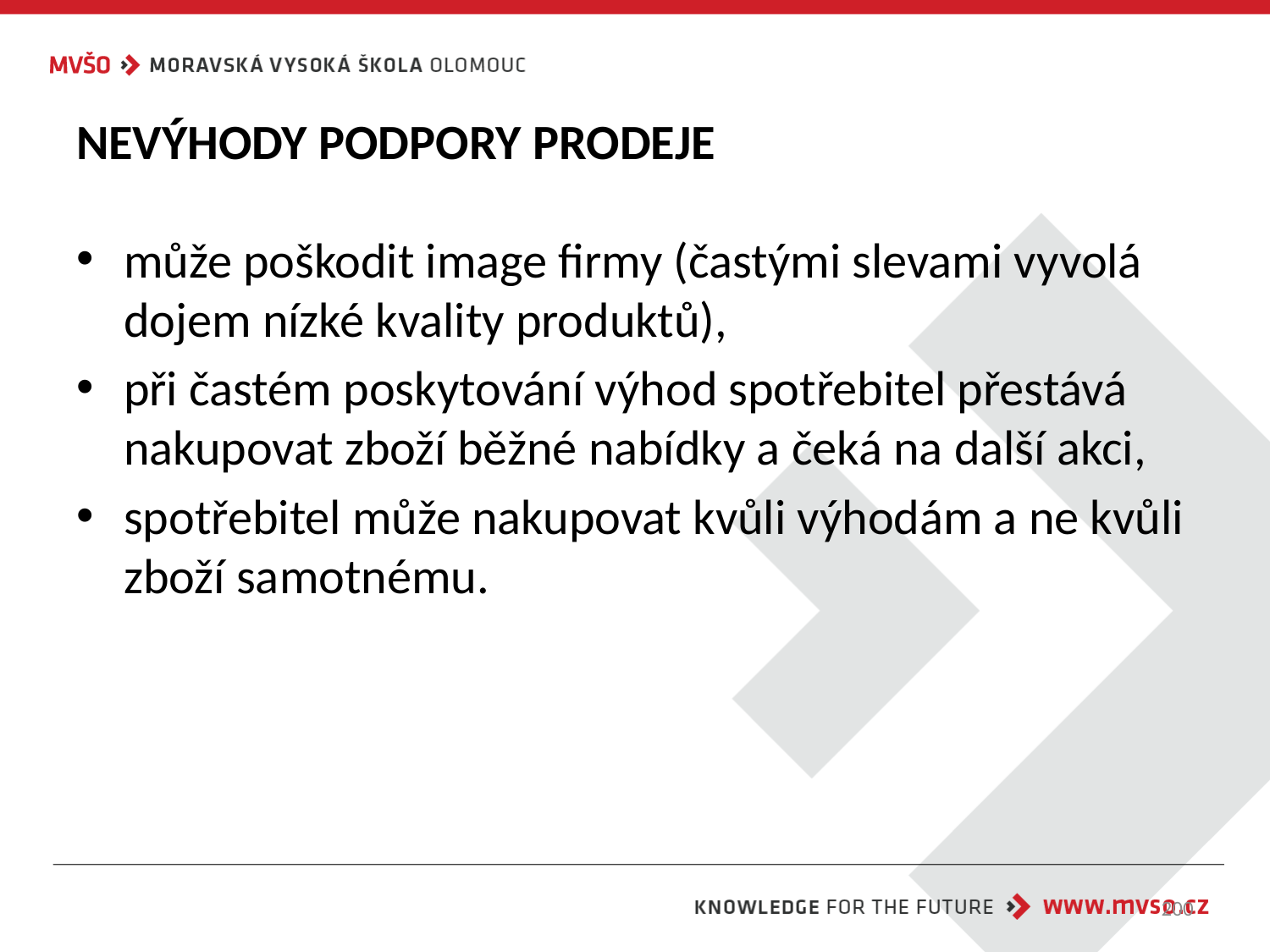

# NEVÝHODY PODPORY PRODEJE
může poškodit image firmy (častými slevami vyvolá dojem nízké kvality produktů),
při častém poskytování výhod spotřebitel přestává nakupovat zboží běžné nabídky a čeká na další akci,
spotřebitel může nakupovat kvůli výhodám a ne kvůli zboží samotnému.
200